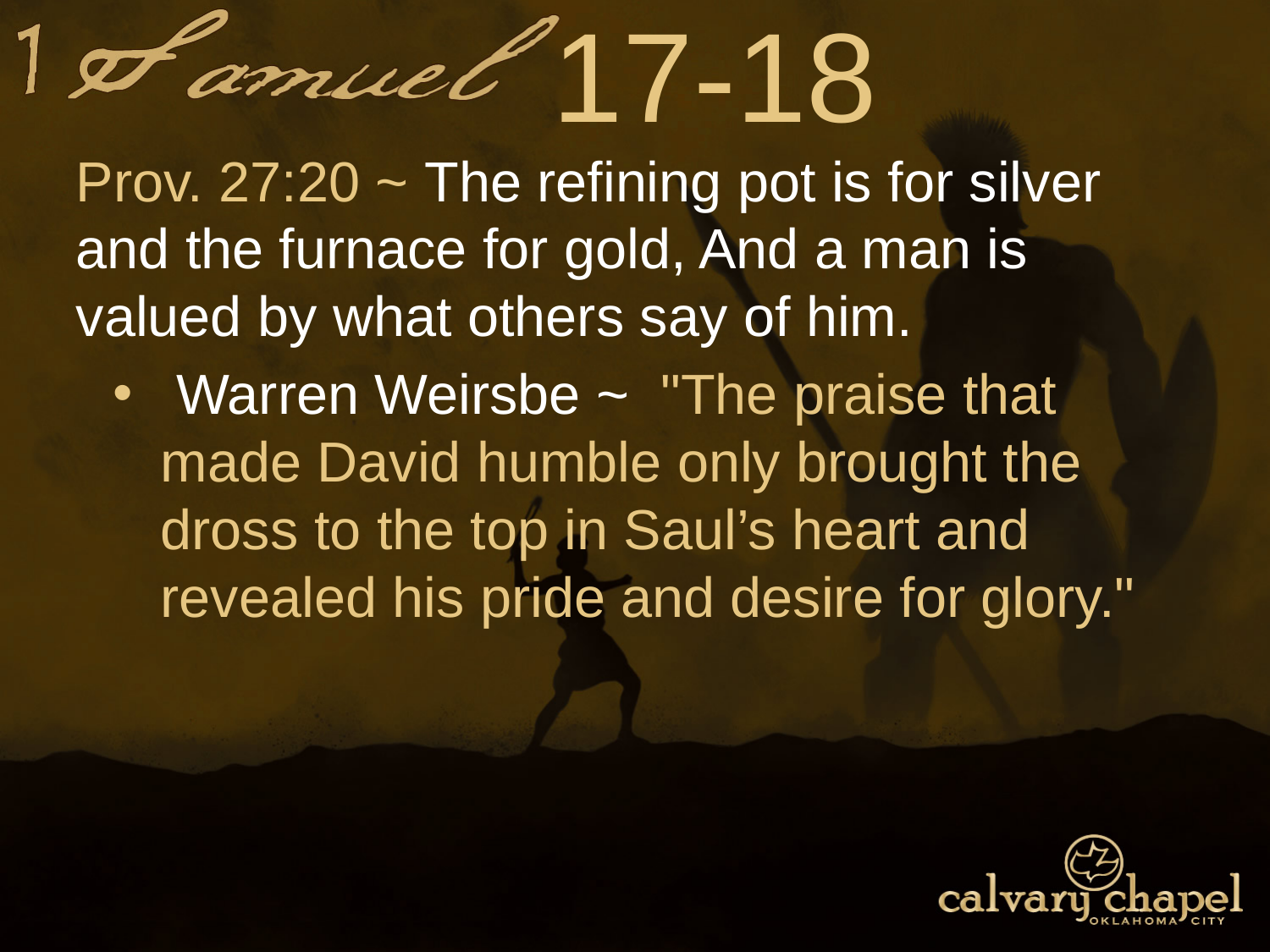

17-18
Prov. 27:20 ~ The refining pot is for silver and the furnace for gold, And a man is valued by what others say of him.
 Warren Weirsbe ~  "The praise that made David humble only brought the dross to the top in Saul’s heart and revealed his pride and desire for glory."